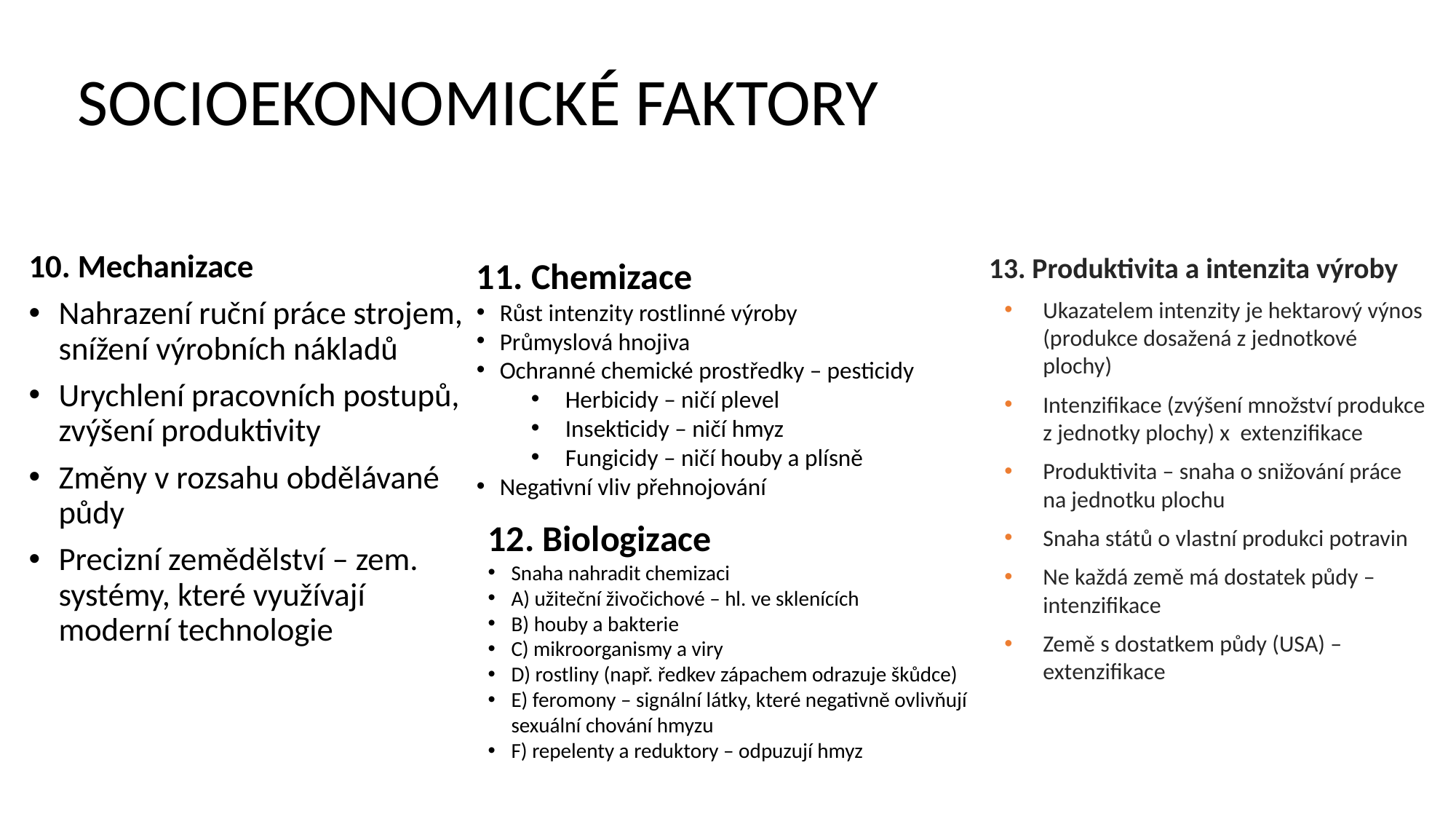

# SOCIOEKONOMICKÉ FAKTORY
13. Produktivita a intenzita výroby
Ukazatelem intenzity je hektarový výnos (produkce dosažená z jednotkové plochy)
Intenzifikace (zvýšení množství produkce z jednotky plochy) x  extenzifikace
Produktivita – snaha o snižování práce na jednotku plochu
Snaha států o vlastní produkci potravin
Ne každá země má dostatek půdy – intenzifikace
Země s dostatkem půdy (USA) – extenzifikace
10. Mechanizace
Nahrazení ruční práce strojem, snížení výrobních nákladů
Urychlení pracovních postupů, zvýšení produktivity
Změny v rozsahu obdělávané půdy
Precizní zemědělství – zem. systémy, které využívají moderní technologie

11. Chemizace
Růst intenzity rostlinné výroby
Průmyslová hnojiva
Ochranné chemické prostředky – pesticidy
Herbicidy – ničí plevel
Insekticidy – ničí hmyz
Fungicidy – ničí houby a plísně
Negativní vliv přehnojování

12. Biologizace
Snaha nahradit chemizaci
A) užiteční živočichové – hl. ve sklenících
B) houby a bakterie
C) mikroorganismy a viry
D) rostliny (např. ředkev zápachem odrazuje škůdce)
E) feromony – signální látky, které negativně ovlivňují sexuální chování hmyzu
F) repelenty a reduktory – odpuzují hmyz